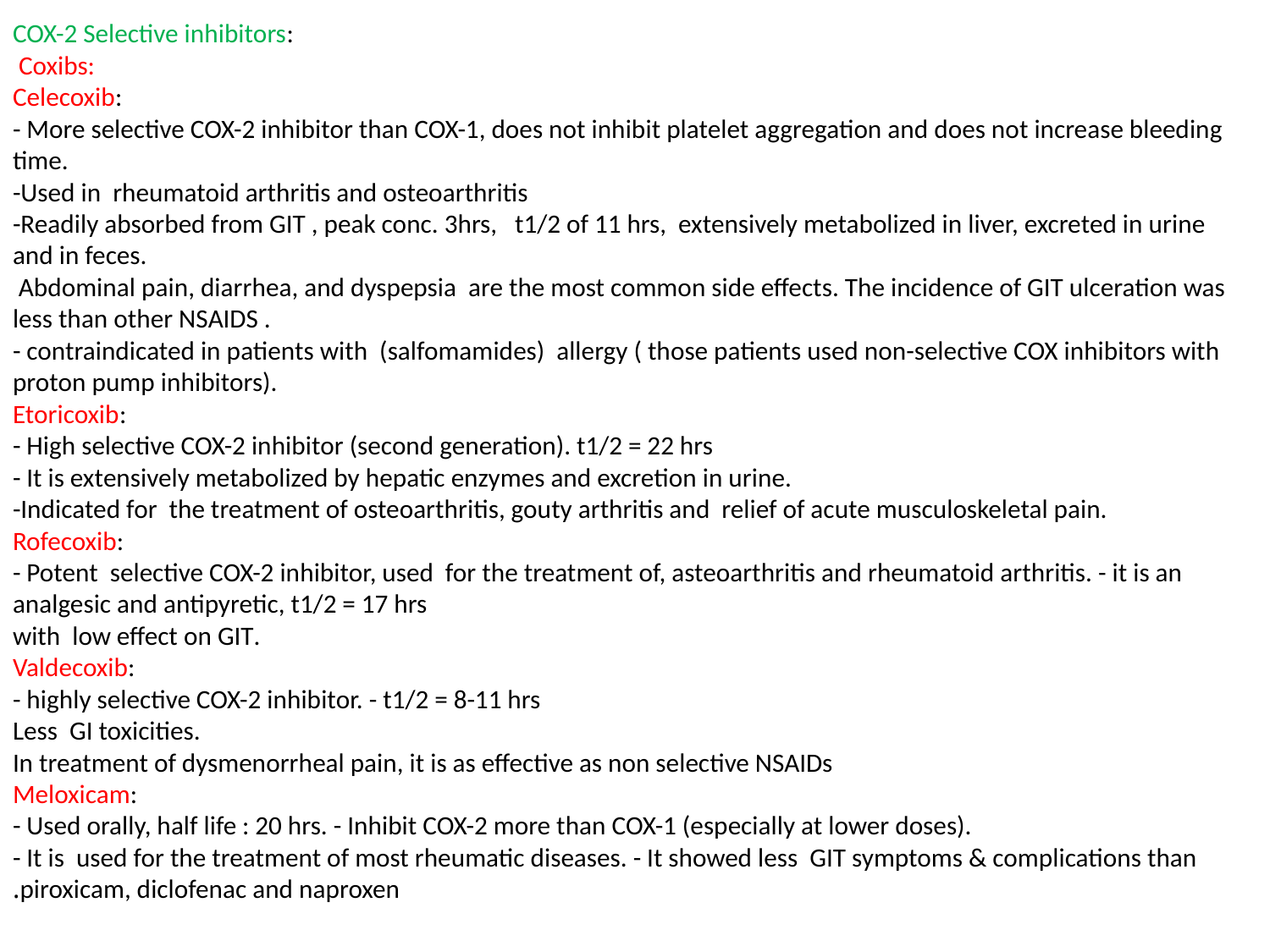

# COX-2 Selective inhibitors: Coxibs: Celecoxib: - More selective COX-2 inhibitor than COX-1, does not inhibit platelet aggregation and does not increase bleeding time. -Used in  rheumatoid arthritis and osteoarthritis -Readily absorbed from GIT , peak conc. 3hrs,   t1/2 of 11 hrs,  extensively metabolized in liver, excreted in urine  and in feces. Abdominal pain, diarrhea, and dyspepsia  are the most common side effects. The incidence of GIT ulceration was less than other NSAIDS . - contraindicated in patients with  (salfomamides)  allergy ( those patients used non-selective COX inhibitors with proton pump inhibitors). Etoricoxib: - High selective COX-2 inhibitor (second generation). t1/2 = 22 hrs - It is extensively metabolized by hepatic enzymes and excretion in urine. -Indicated for  the treatment of osteoarthritis, gouty arthritis and  relief of acute musculoskeletal pain. Rofecoxib: - Potent  selective COX-2 inhibitor, used  for the treatment of, asteoarthritis and rheumatoid arthritis. - it is an analgesic and antipyretic, t1/2 = 17 hrs with  low effect on GIT. Valdecoxib: - highly selective COX-2 inhibitor. - t1/2 = 8-11 hrs Less  GI toxicities. In treatment of dysmenorrheal pain, it is as effective as non selective NSAIDs Meloxicam: - Used orally, half life : 20 hrs. - Inhibit COX-2 more than COX-1 (especially at lower doses). - It is  used for the treatment of most rheumatic diseases. - It showed less  GIT symptoms & complications than piroxicam, diclofenac and naproxen.